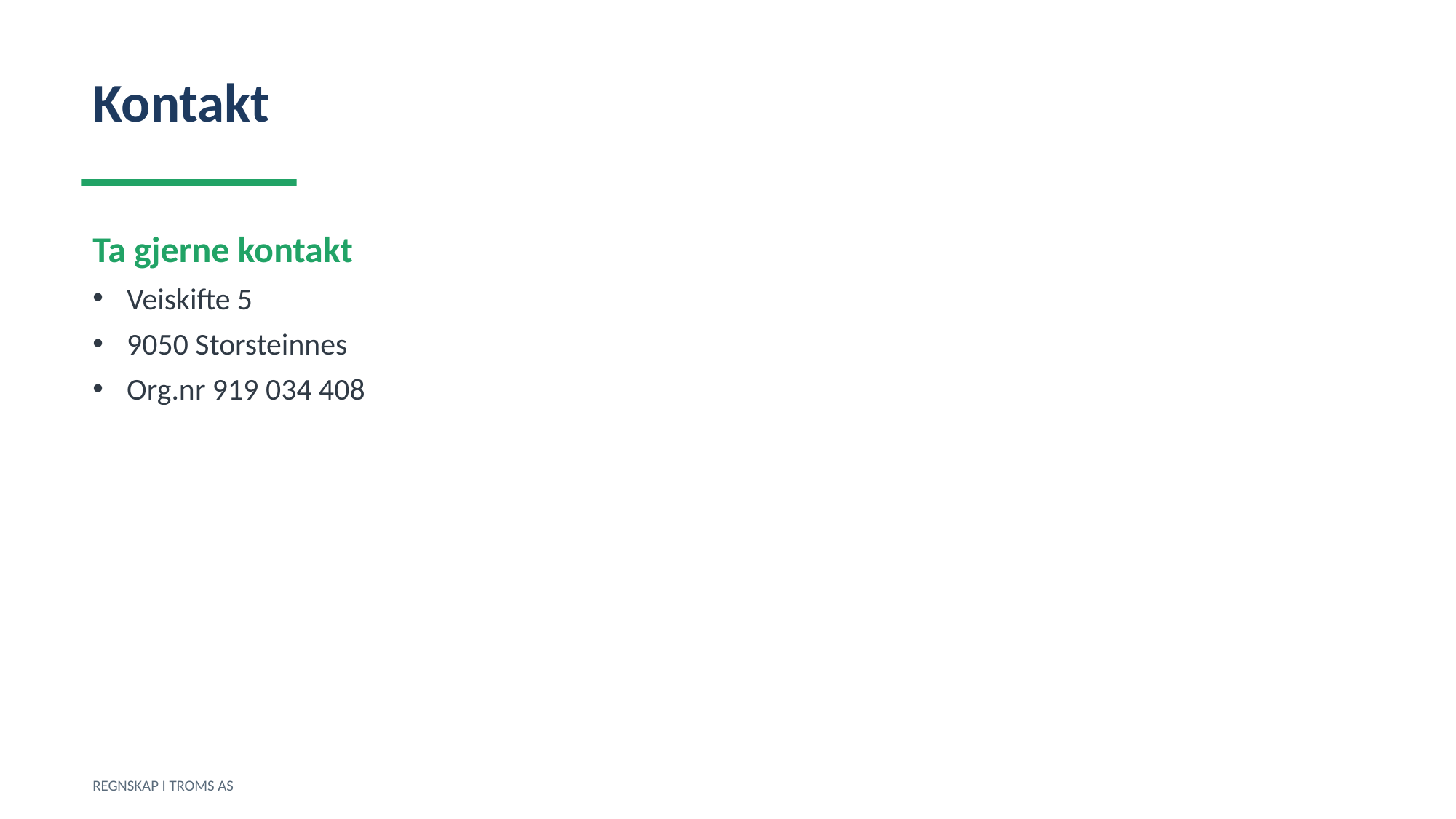

Kontakt

Ta gjerne kontakt
Veiskifte 5
9050 Storsteinnes
Org.nr 919 034 408
REGNSKAP I TROMS AS